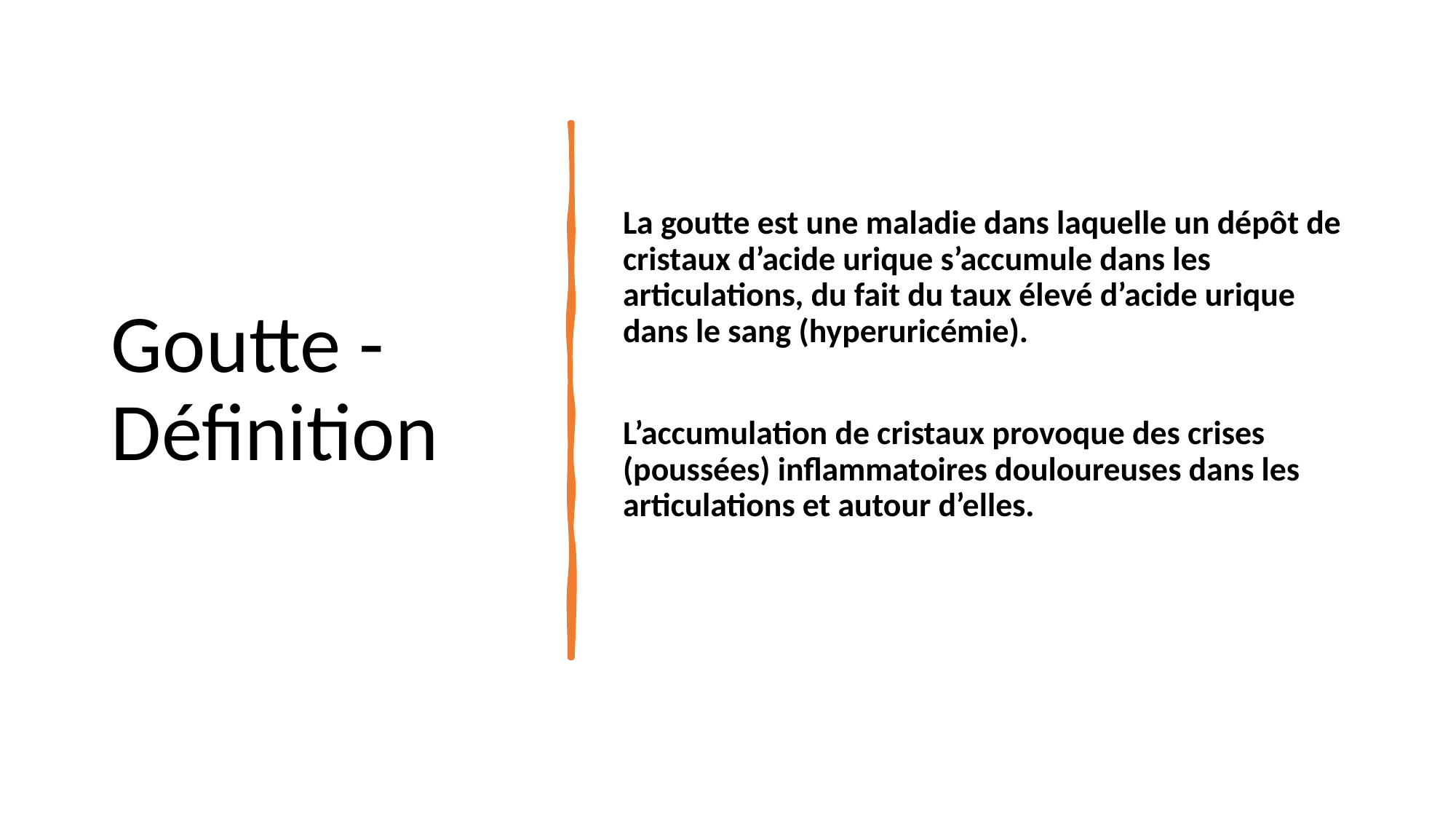

# Goutte - Définition
La goutte est une maladie dans laquelle un dépôt de cristaux d’acide urique s’accumule dans les articulations, du fait du taux élevé d’acide urique dans le sang (hyperuricémie).

L’accumulation de cristaux provoque des crises (poussées) inflammatoires douloureuses dans les articulations et autour d’elles.